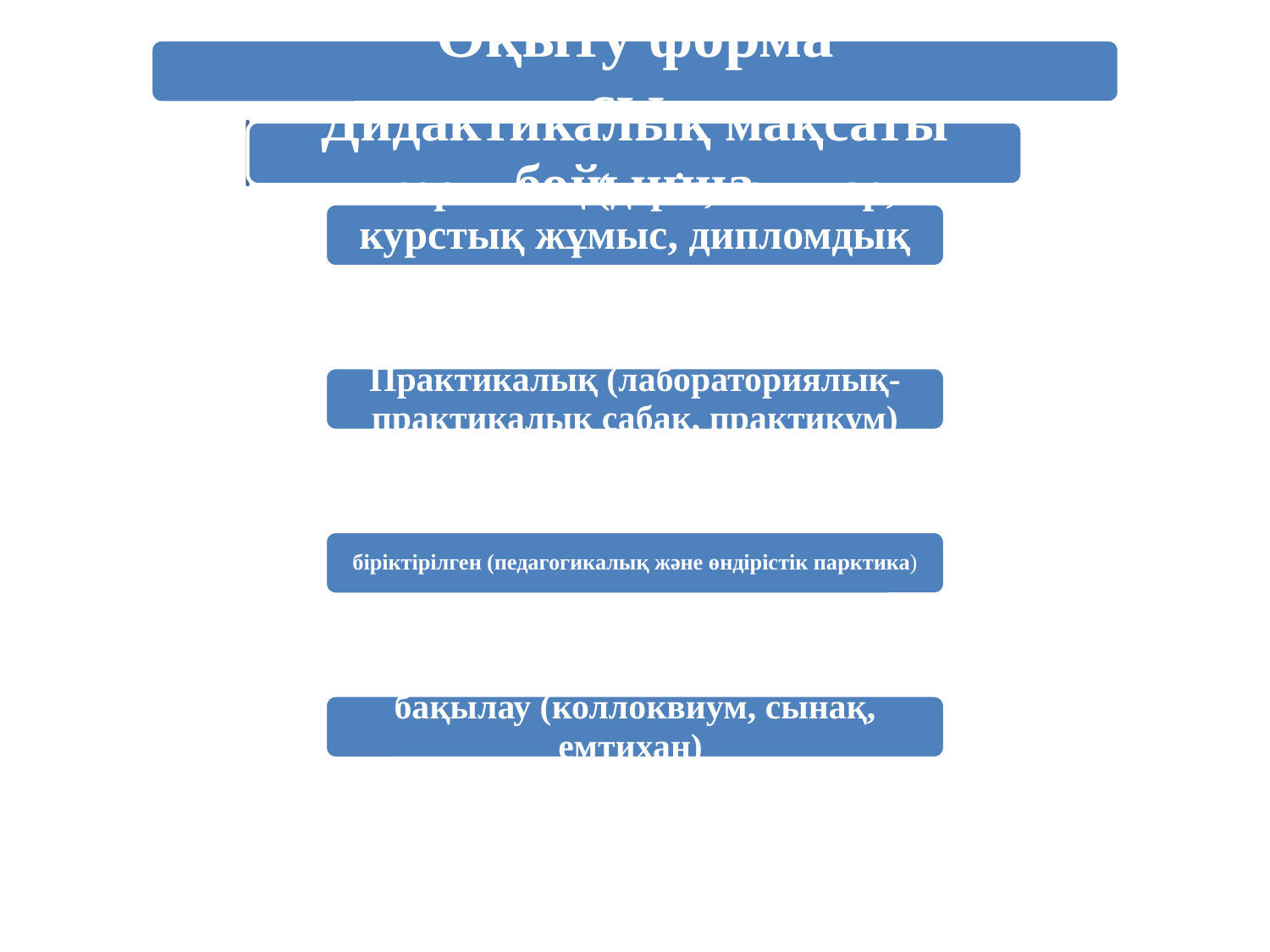

Оқыту форма
сы
бақылау (коллоквиум, сынақ, емтихан)
Практикалық (лабораториялық-практикалық сабақ, практикум)
біріктірілген (педагогикалық және өндірістік парктика)